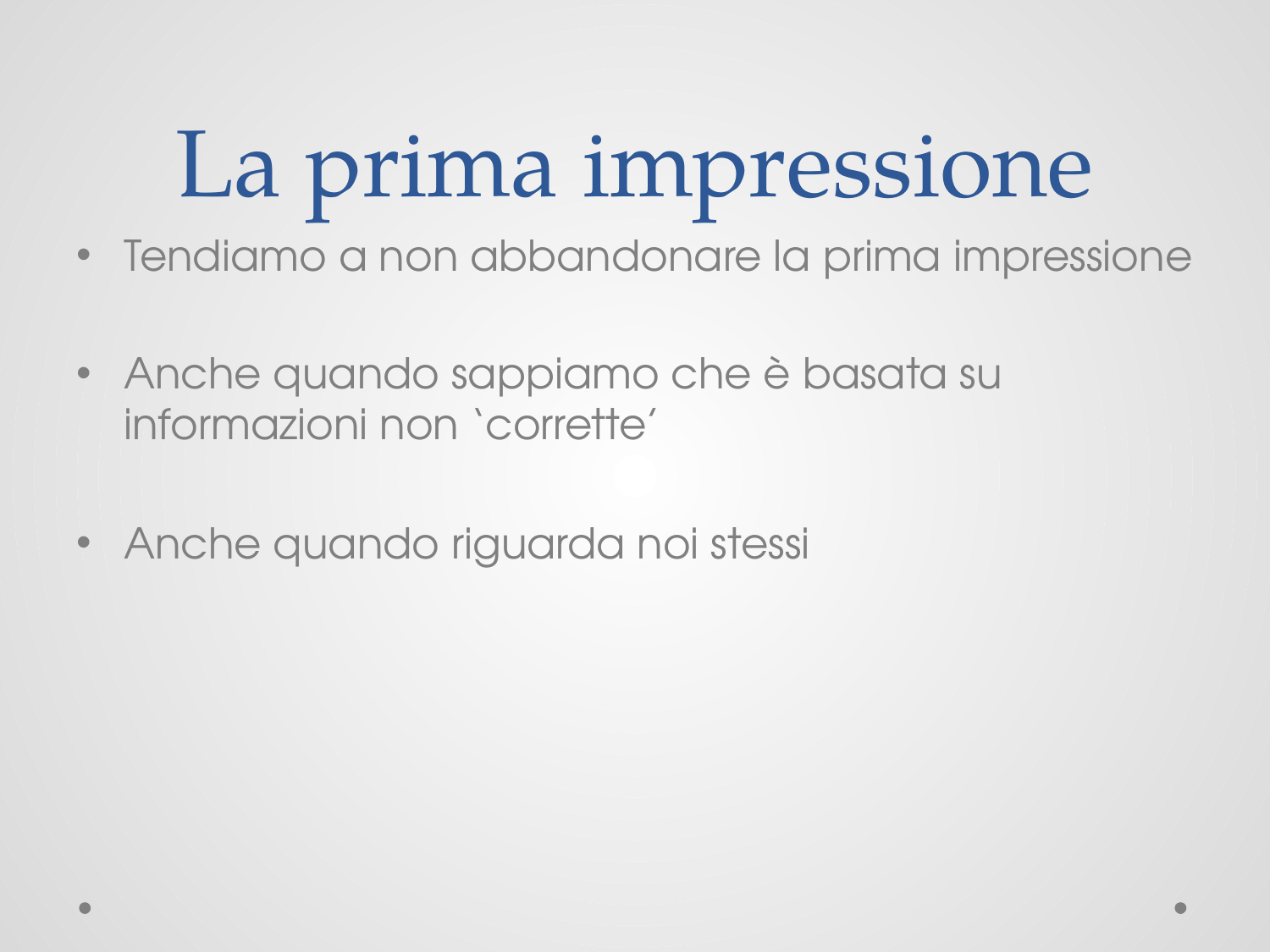

# La prima impressione
Tendiamo a non abbandonare la prima impressione

Anche quando sappiamo che è basata su informazioni non ‘corrette’

Anche quando riguarda noi stessi